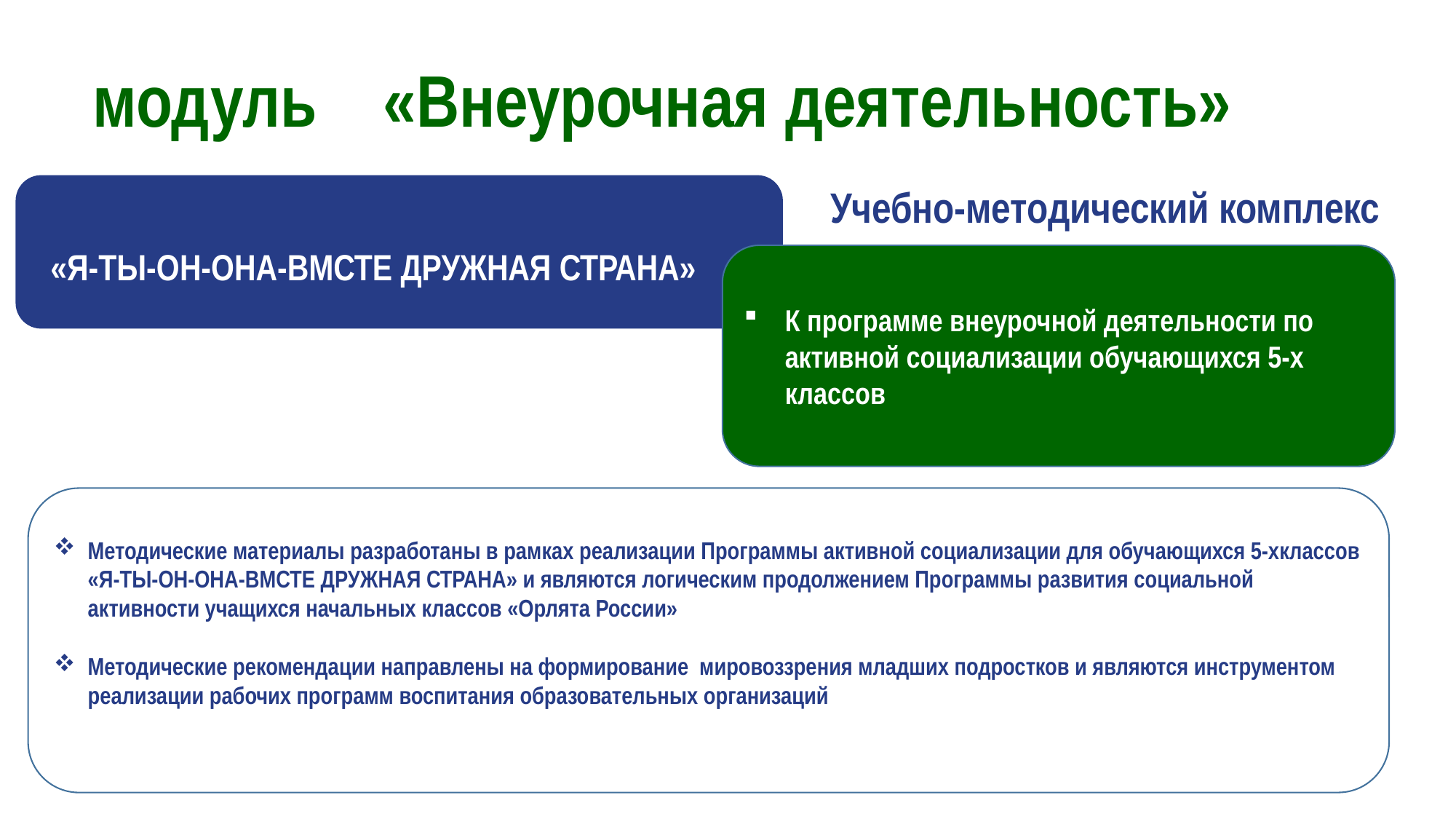

модуль    «Внеурочная деятельность»

Учебно-методический комплекс
«Я-ТЫ-ОН-ОНА-ВМСТЕ ДРУЖНАЯ СТРАНА»
К программе внеурочной деятельности по активной социализации обучающихся 5-х классов
Методические материалы разработаны в рамках реализации Программы активной социализации для обучающихся 5-хклассов «Я-ТЫ-ОН-ОНА-ВМСТЕ ДРУЖНАЯ СТРАНА» и являются логическим продолжением Программы развития социальной активности учащихся начальных классов «Орлята России»

Методические рекомендации направлены на формирование  мировоззрения младших подростков и являются инструментом реализации рабочих программ воспитания образовательных организаций